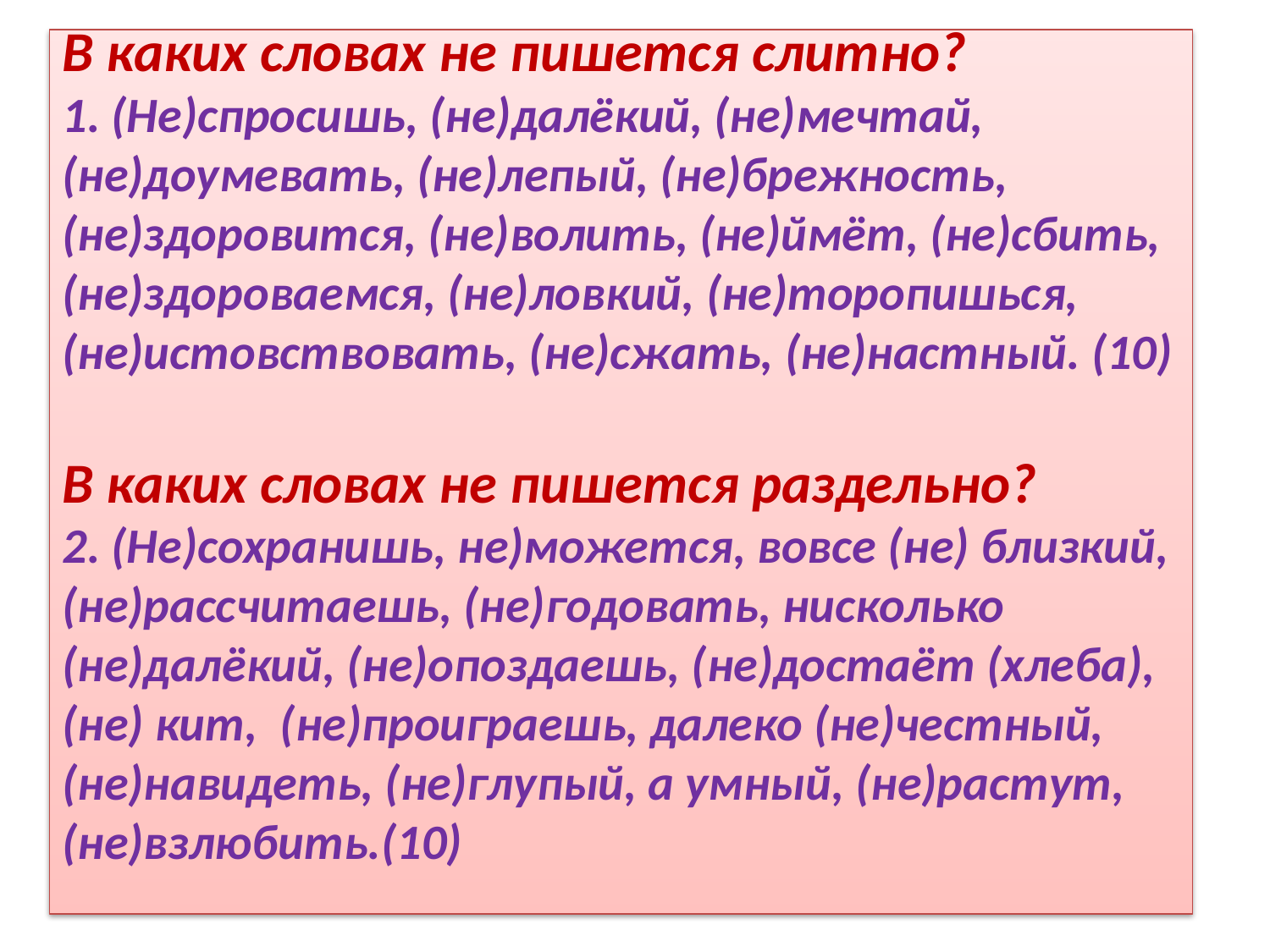

# В каких словах не пишется слитно? 1. (Не)спросишь, (не)далёкий, (не)мечтай, (не)доумевать, (не)лепый, (не)брежность, (не)здоровится, (не)волить, (не)ймёт, (не)сбить, (не)здороваемся, (не)ловкий, (не)торопишься, (не)истовствовать, (не)сжать, (не)настный. (10) В каких словах не пишется раздельно? 2. (Не)сохранишь, не)можется, вовсе (не) близкий, (не)рассчитаешь, (не)годовать, нисколько (не)далёкий, (не)опоздаешь, (не)достаёт (хлеба), (не) кит,  (не)проиграешь, далеко (не)честный, (не)навидеть, (не)глупый, а умный, (не)растут, (не)взлюбить.(10)